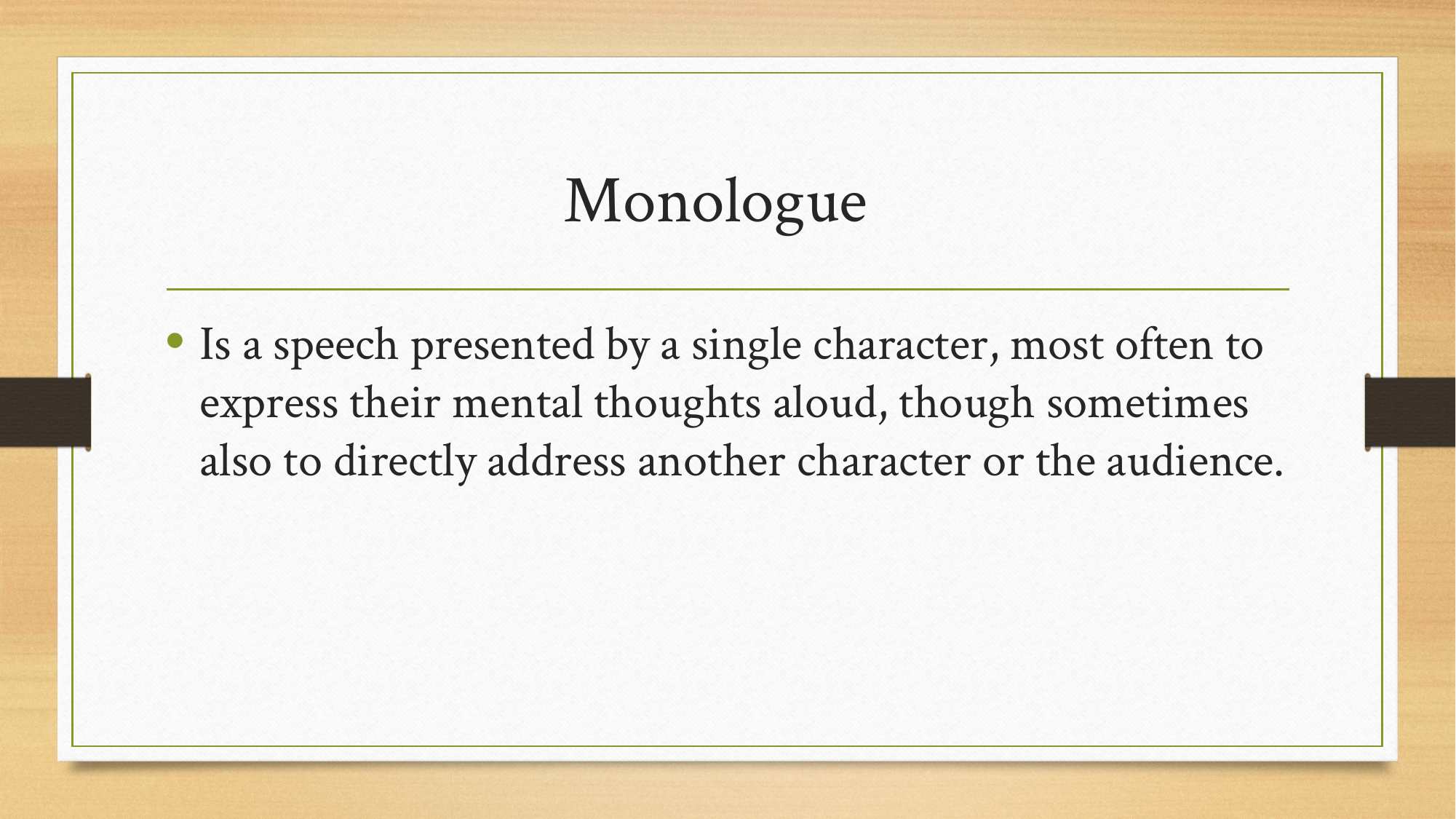

# Monologue
Is a speech presented by a single character, most often to express their mental thoughts aloud, though sometimes also to directly address another character or the audience.